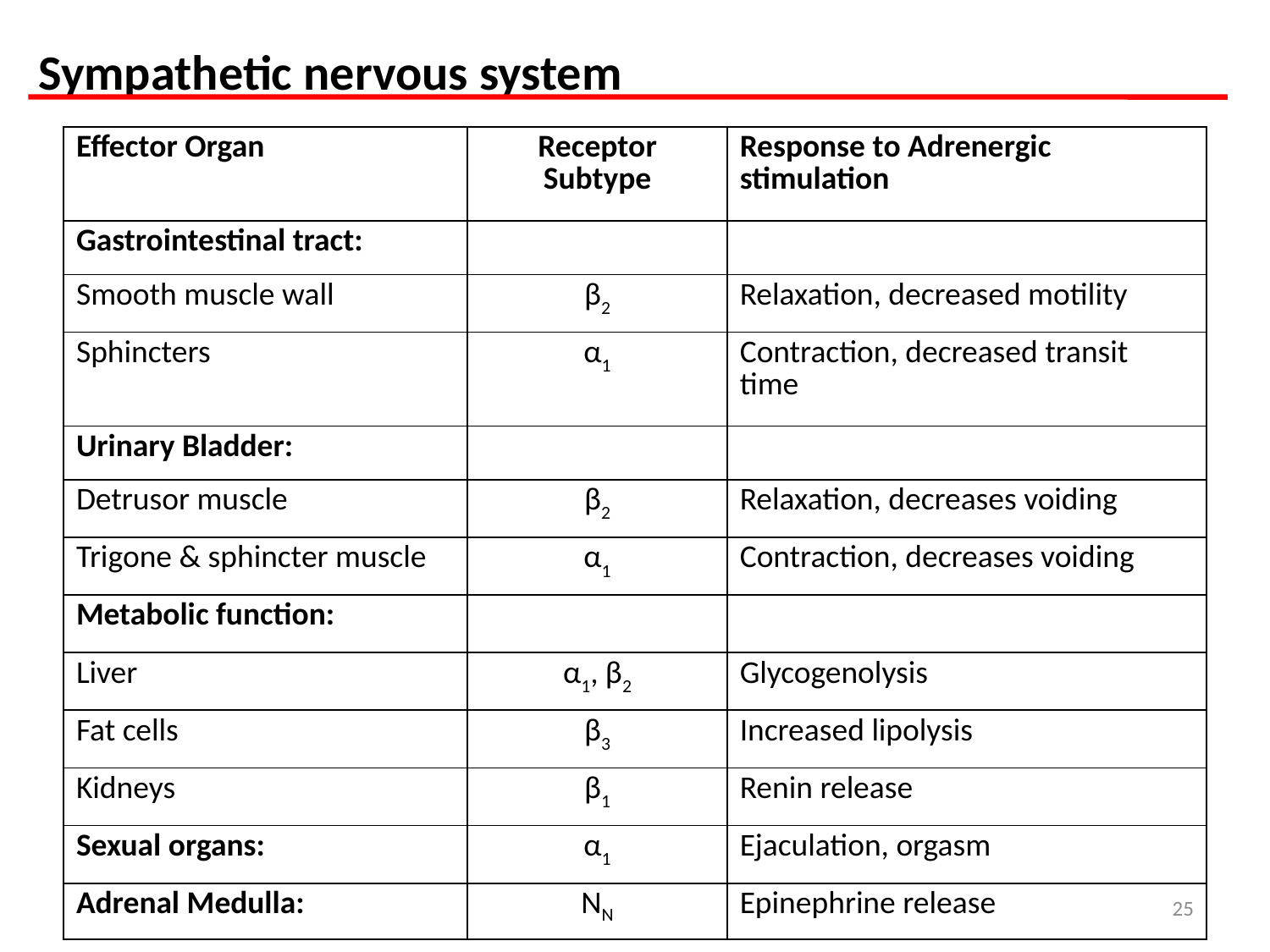

Sympathetic nervous system

| Effector Organ | Receptor Subtype | Response to Adrenergic stimulation |
| --- | --- | --- |
| Gastrointestinal tract: |  |  |
| Smooth muscle wall | β2 | Relaxation, decreased motility |
| Sphincters | α1 | Contraction, decreased transit time |
| Urinary Bladder: |  |  |
| Detrusor muscle | β2 | Relaxation, decreases voiding |
| Trigone & sphincter muscle | α1 | Contraction, decreases voiding |
| Metabolic function: |  |  |
| Liver | α1, β2 | Glycogenolysis |
| Fat cells | β3 | Increased lipolysis |
| Kidneys | β1 | Renin release |
| Sexual organs: | α1 | Ejaculation, orgasm |
| Adrenal Medulla: | NN | Epinephrine release |
25